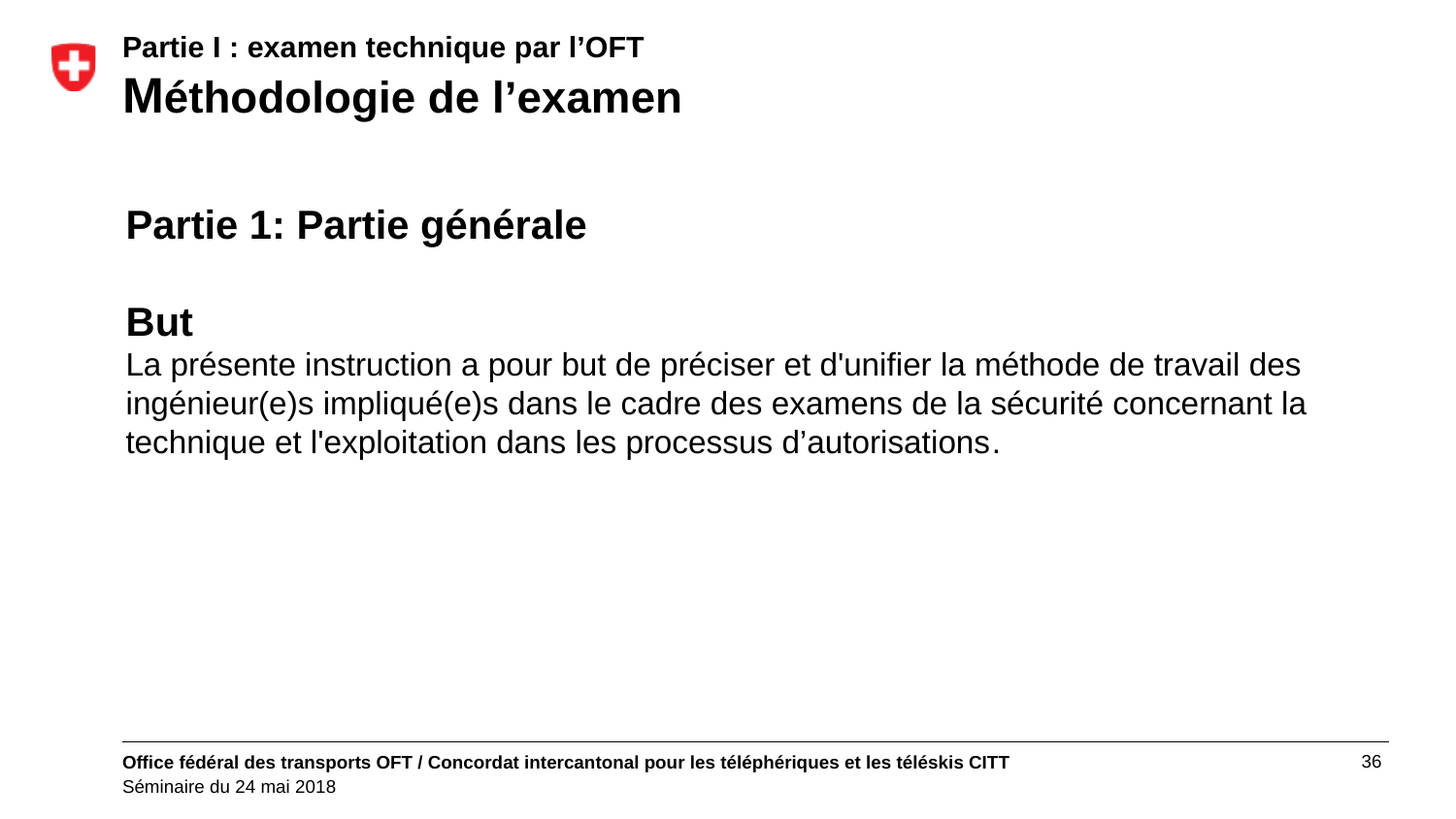

# Partie I : examen technique par l’OFT Méthodologie de l’examen
Partie 1: Partie générale

But
La présente instruction a pour but de préciser et d'unifier la méthode de travail des ingénieur(e)s impliqué(e)s dans le cadre des examens de la sécurité concernant la technique et l'exploitation dans les processus d’autorisations.